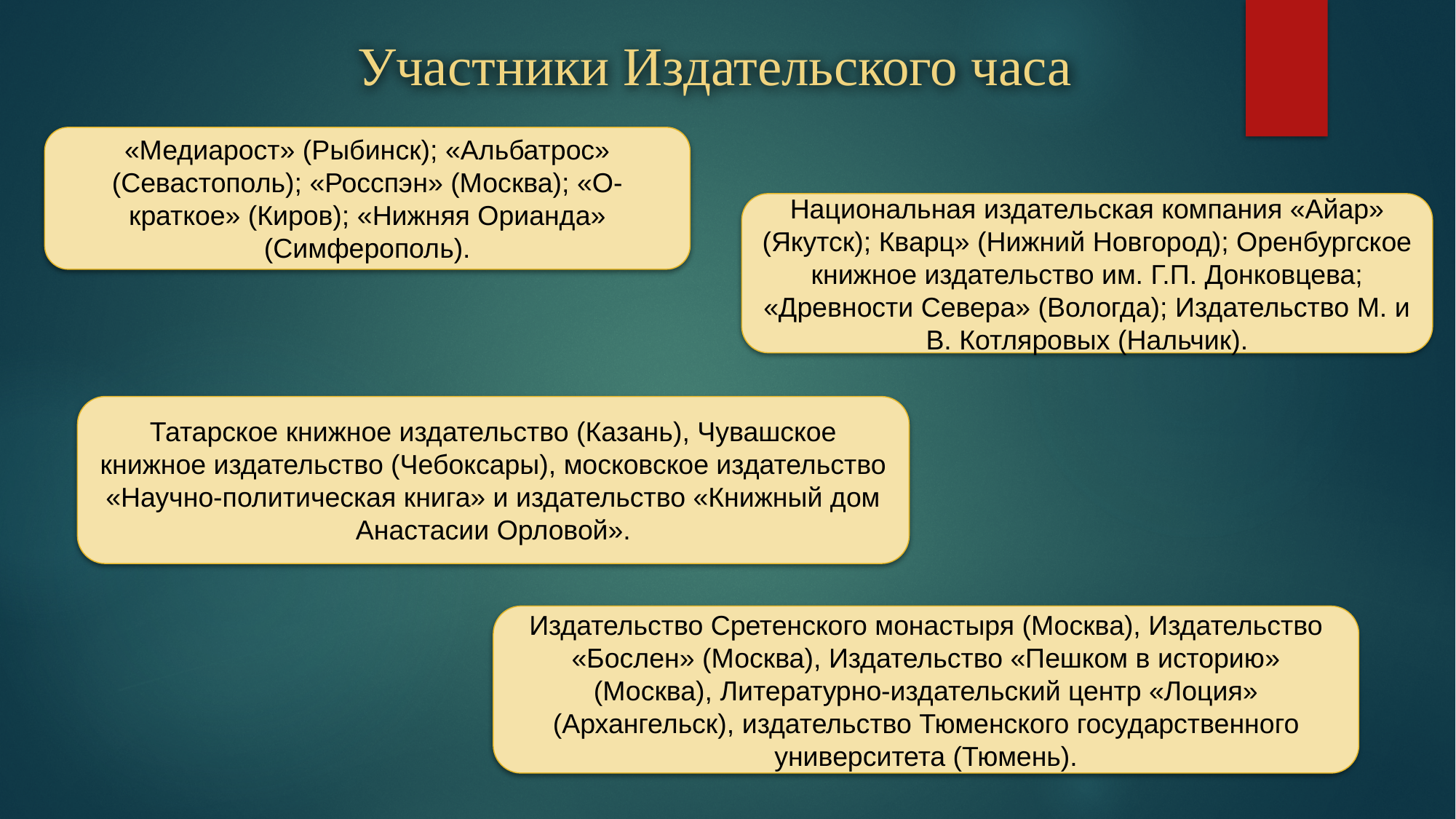

Участники Издательского часа
«Медиарост» (Рыбинск); «Альбатрос» (Севастополь); «Росспэн» (Москва); «О-краткое» (Киров); «Нижняя Орианда» (Симферополь).
Национальная издательская компания «Айар» (Якутск); Кварц» (Нижний Новгород); Оренбургское книжное издательство им. Г.П. Донковцева; «Древности Севера» (Вологда); Издательство М. и В. Котляровых (Нальчик).
Татарское книжное издательство (Казань), Чувашское книжное издательство (Чебоксары), московское издательство «Научно-политическая книга» и издательство «Книжный дом Анастасии Орловой».
Издательство Сретенского монастыря (Москва), Издательство «Бослен» (Москва), Издательство «Пешком в историю» (Москва), Литературно-издательский центр «Лоция» (Архангельск), издательство Тюменского государственного университета (Тюмень).